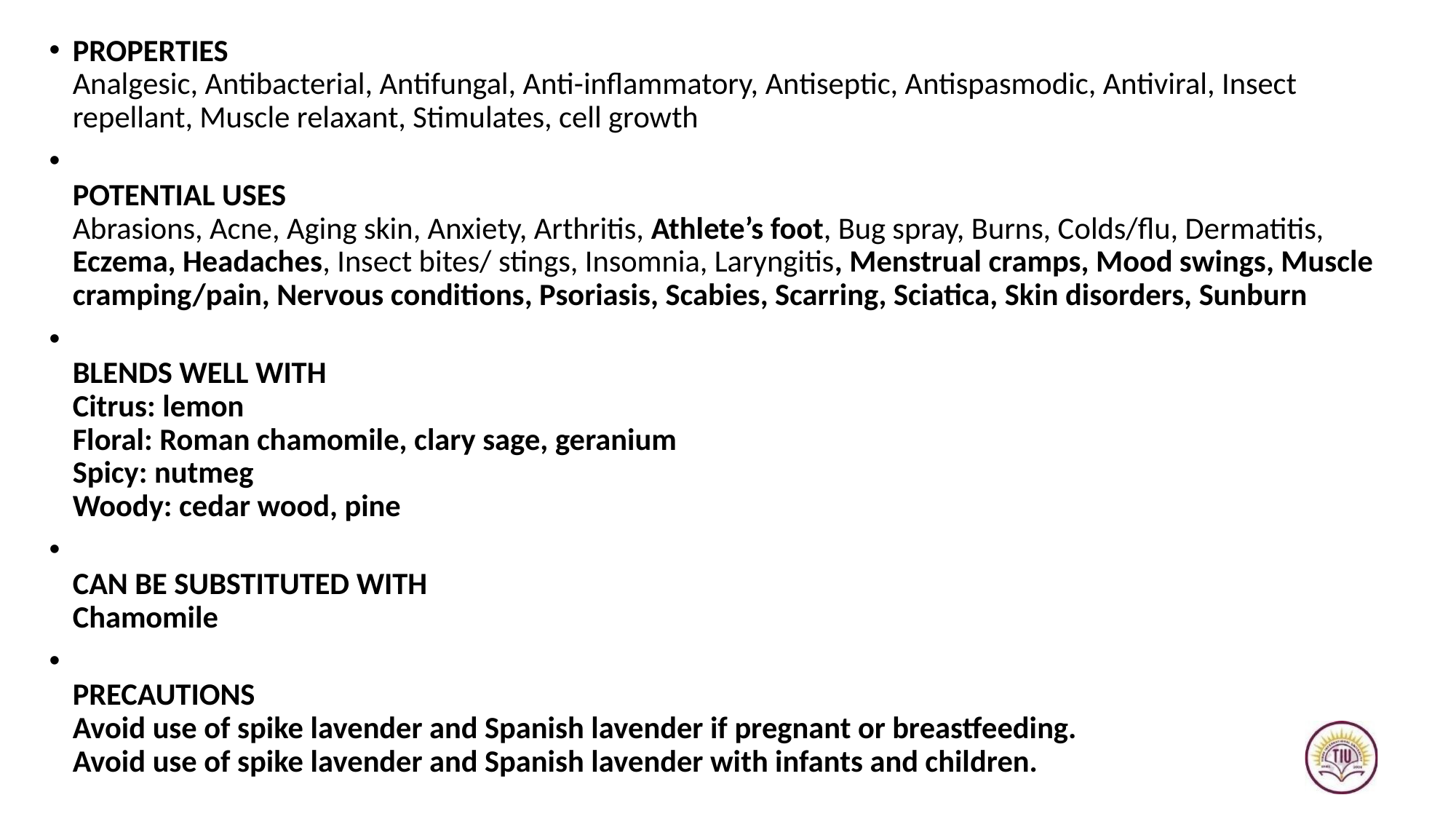

PROPERTIES
Analgesic, Antibacterial, Antifungal, Anti-inflammatory, Antiseptic, Antispasmodic, Antiviral, Insect repellant, Muscle relaxant, Stimulates, cell growth
POTENTIAL USES
Abrasions, Acne, Aging skin, Anxiety, Arthritis, Athlete’s foot, Bug spray, Burns, Colds/flu, Dermatitis, Eczema, Headaches, Insect bites/ stings, Insomnia, Laryngitis, Menstrual cramps, Mood swings, Muscle cramping/pain, Nervous conditions, Psoriasis, Scabies, Scarring, Sciatica, Skin disorders, Sunburn
BLENDS WELL WITH
Citrus: lemon
Floral: Roman chamomile, clary sage, geranium
Spicy: nutmeg
Woody: cedar wood, pine
CAN BE SUBSTITUTED WITH
Chamomile
PRECAUTIONS
Avoid use of spike lavender and Spanish lavender if pregnant or breastfeeding.
Avoid use of spike lavender and Spanish lavender with infants and children.